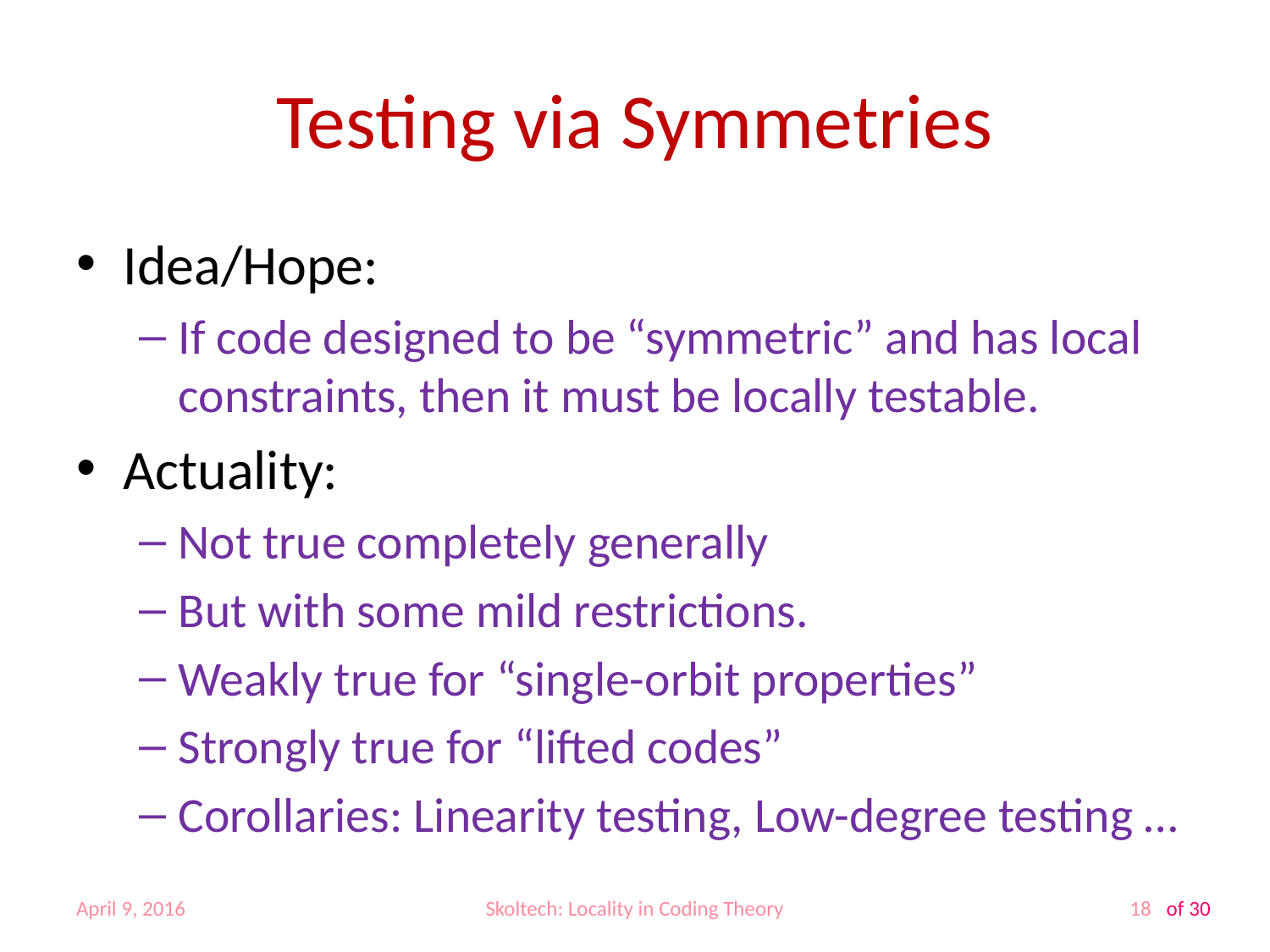

# Testing via Symmetries
Idea/Hope:
If code designed to be “symmetric” and has local constraints, then it must be locally testable.
Actuality:
Not true completely generally
But with some mild restrictions.
Weakly true for “single-orbit properties”
Strongly true for “lifted codes”
Corollaries: Linearity testing, Low-degree testing …
April 9, 2016
Skoltech: Locality in Coding Theory
18